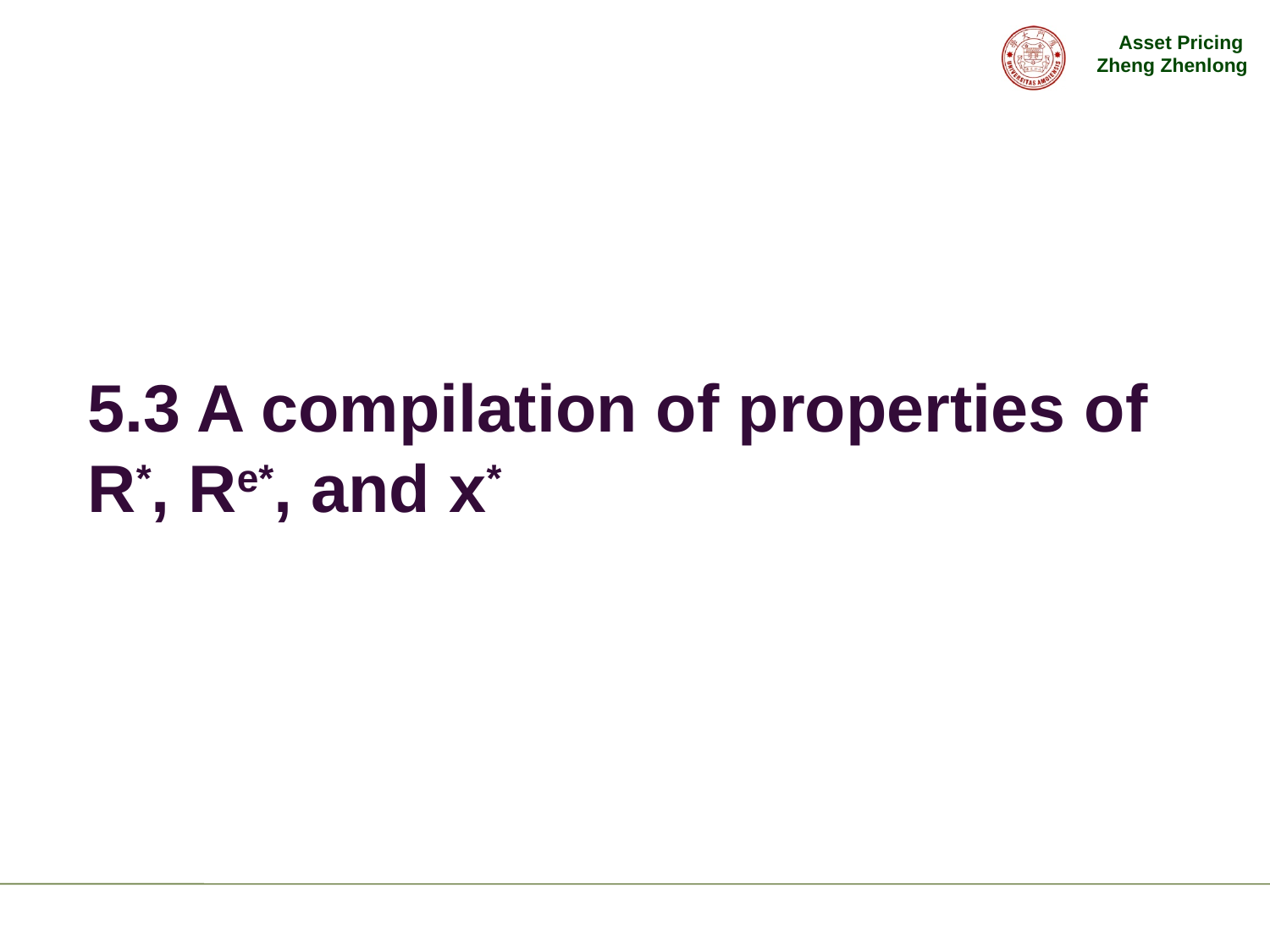

# 5.3 A compilation of properties of  R*, Re*, and x*